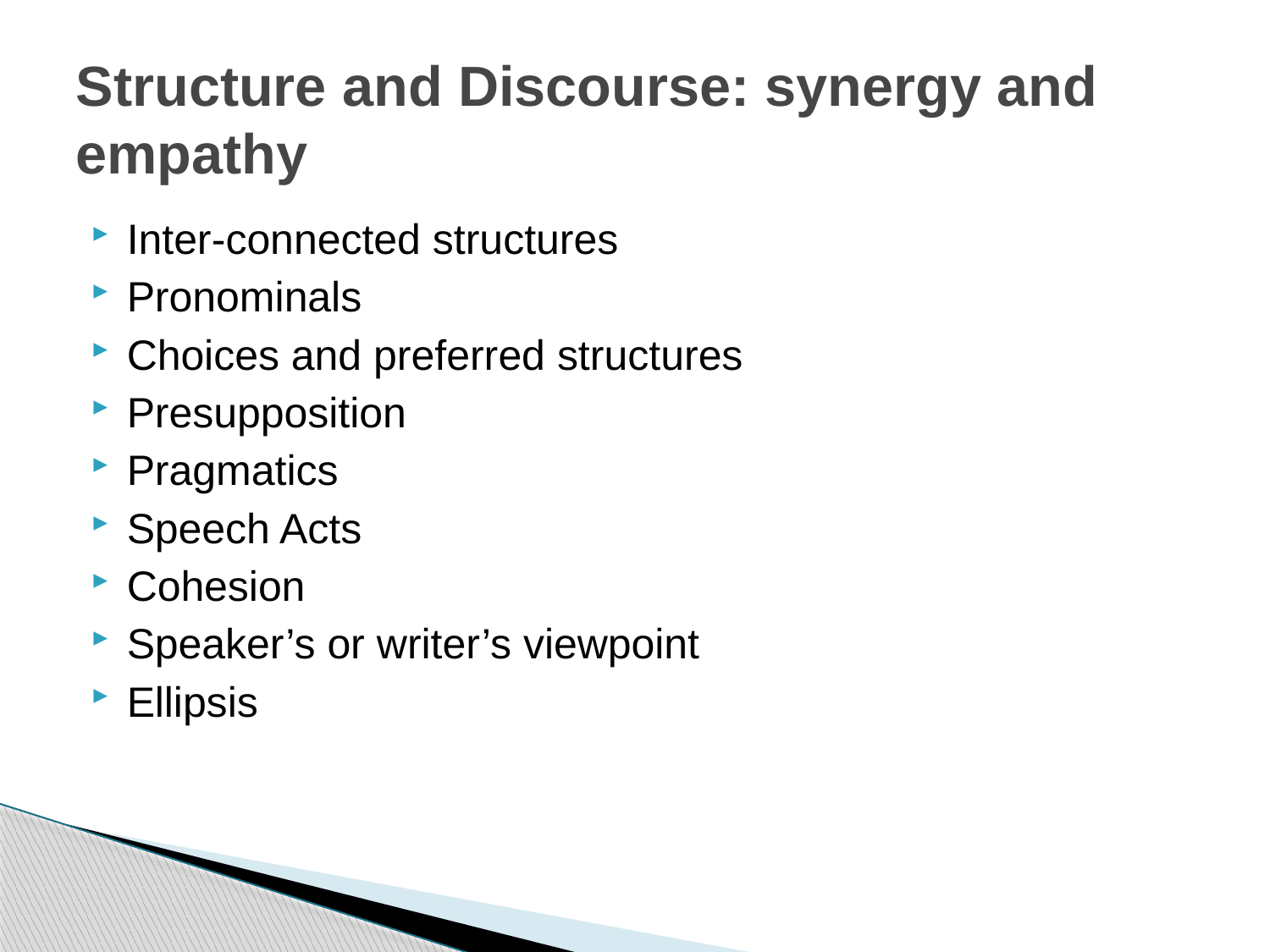

# Structure and Discourse: synergy and empathy
Inter-connected structures
Pronominals
Choices and preferred structures
Presupposition
Pragmatics
Speech Acts
Cohesion
Speaker’s or writer’s viewpoint
Ellipsis